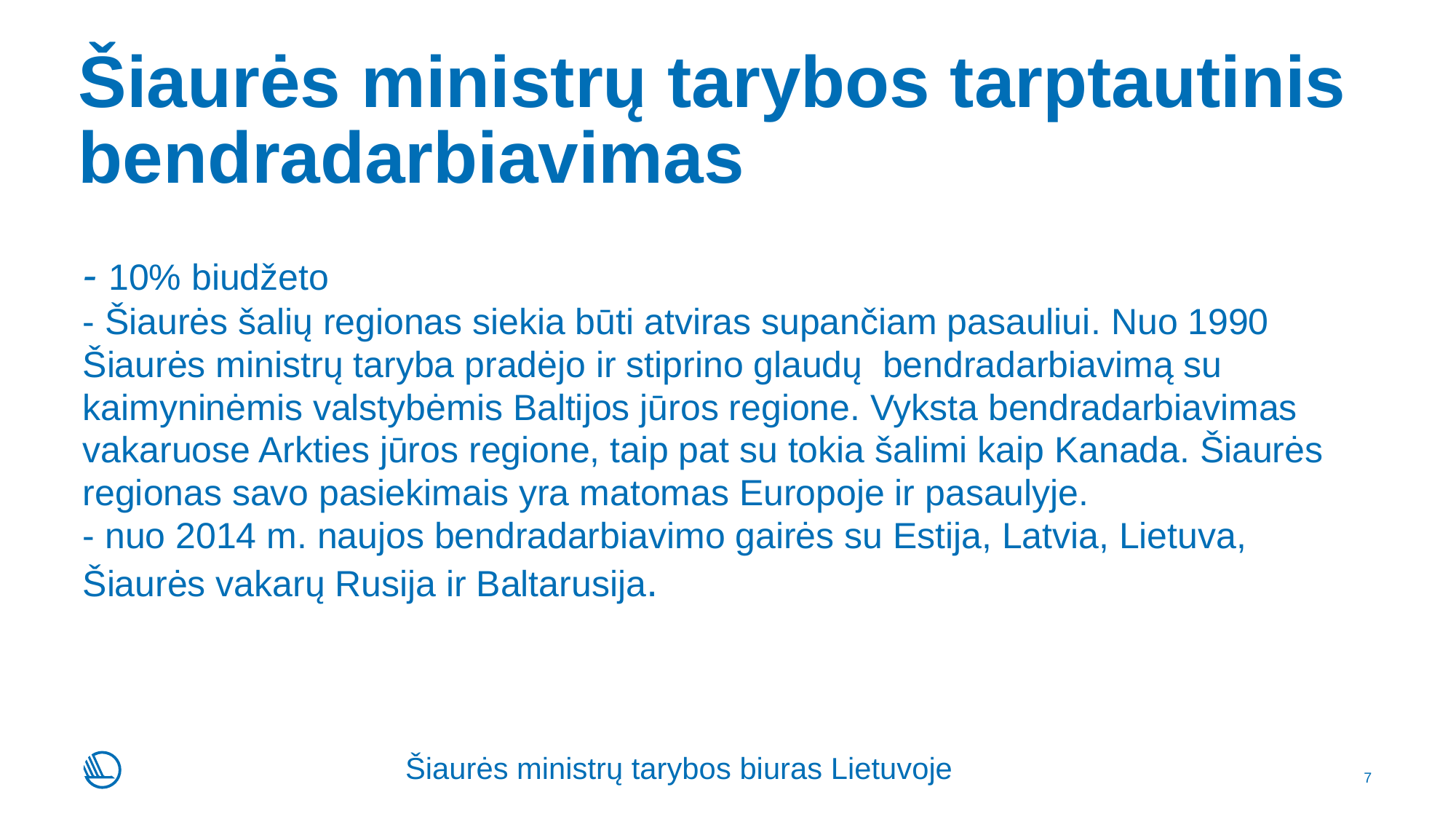

# Šiaurės ministrų tarybos tarptautinis bendradarbiavimas
- 10% biudžeto
- Šiaurės šalių regionas siekia būti atviras supančiam pasauliui. Nuo 1990 Šiaurės ministrų taryba pradėjo ir stiprino glaudų  bendradarbiavimą su kaimyninėmis valstybėmis Baltijos jūros regione. Vyksta bendradarbiavimas vakaruose Arkties jūros regione, taip pat su tokia šalimi kaip Kanada. Šiaurės regionas savo pasiekimais yra matomas Europoje ir pasaulyje.
- nuo 2014 m. naujos bendradarbiavimo gairės su Estija, Latvia, Lietuva, Šiaurės vakarų Rusija ir Baltarusija.
Šiaurės ministrų tarybos biuras Lietuvoje
7
23-11-2016